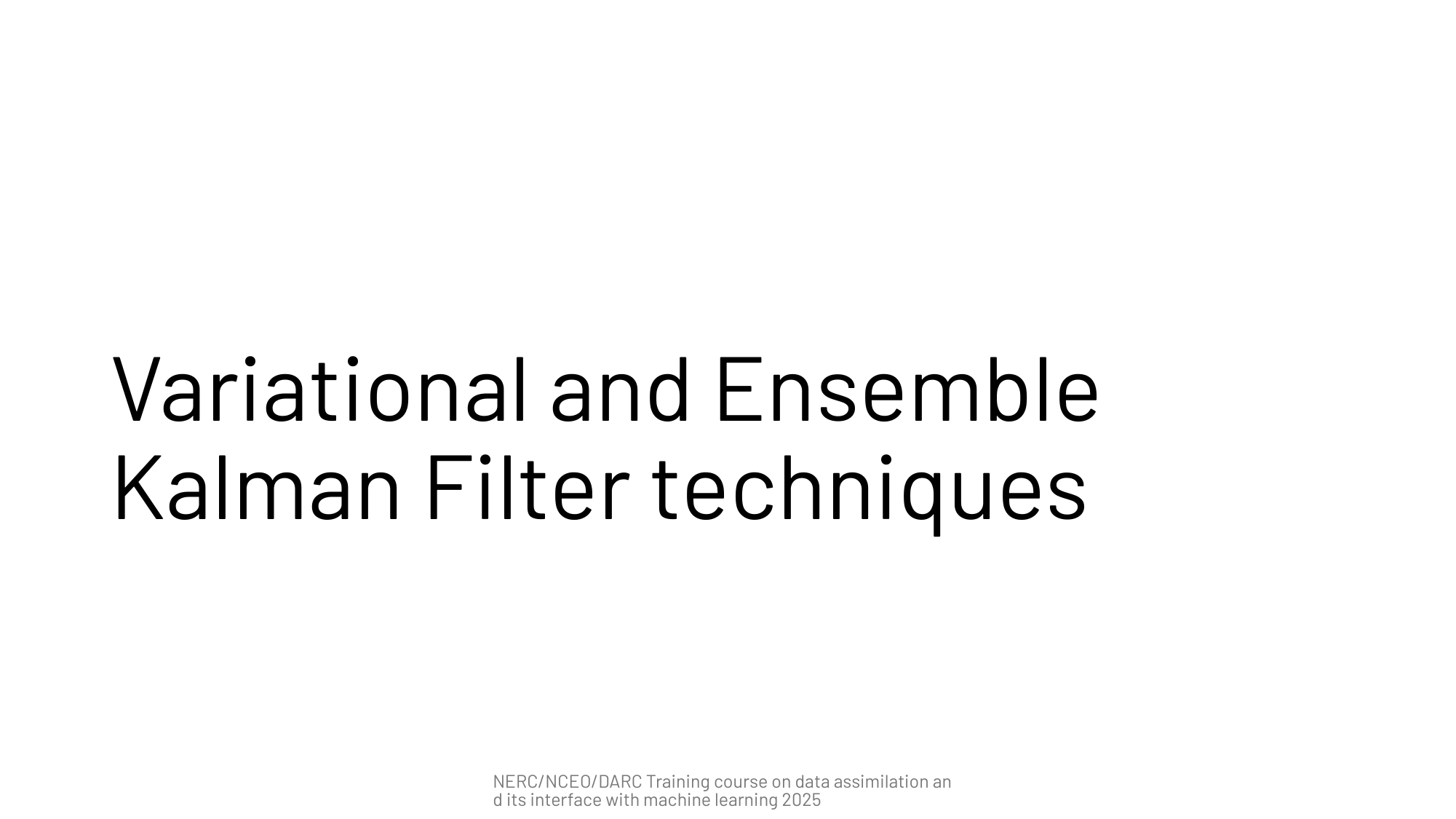

# Variational and Ensemble Kalman Filter techniques

NERC/NCEO/DARC Training course on data assimilation and its interface with machine learning 2025